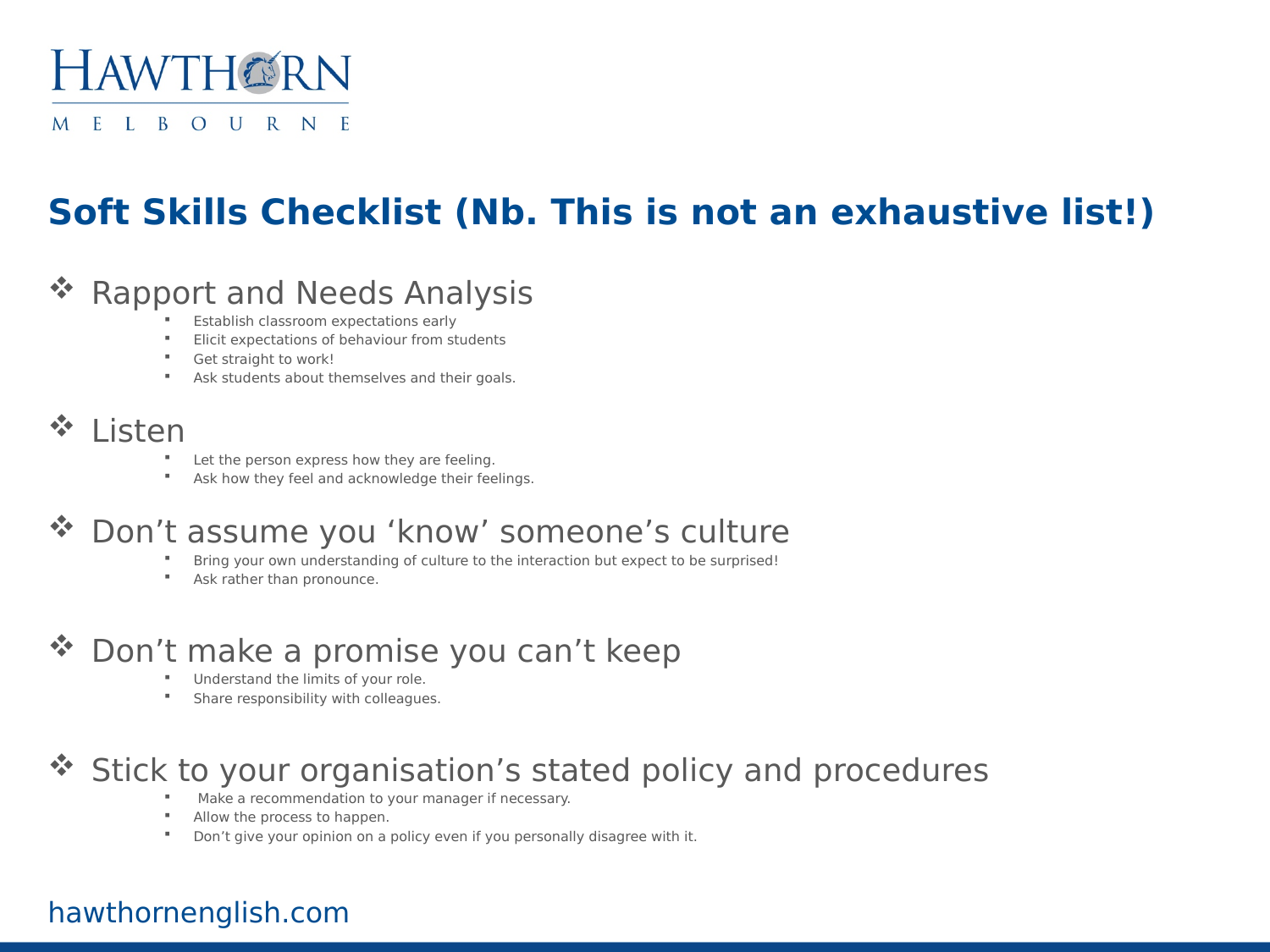

# Soft Skills Checklist (Nb. This is not an exhaustive list!)
Rapport and Needs Analysis
Establish classroom expectations early
Elicit expectations of behaviour from students
Get straight to work!
Ask students about themselves and their goals.

Listen
Let the person express how they are feeling.
Ask how they feel and acknowledge their feelings.

Don’t assume you ‘know’ someone’s culture
Bring your own understanding of culture to the interaction but expect to be surprised!
Ask rather than pronounce.

Don’t make a promise you can’t keep
Understand the limits of your role.
Share responsibility with colleagues.

Stick to your organisation’s stated policy and procedures
 Make a recommendation to your manager if necessary.
Allow the process to happen.
Don’t give your opinion on a policy even if you personally disagree with it.